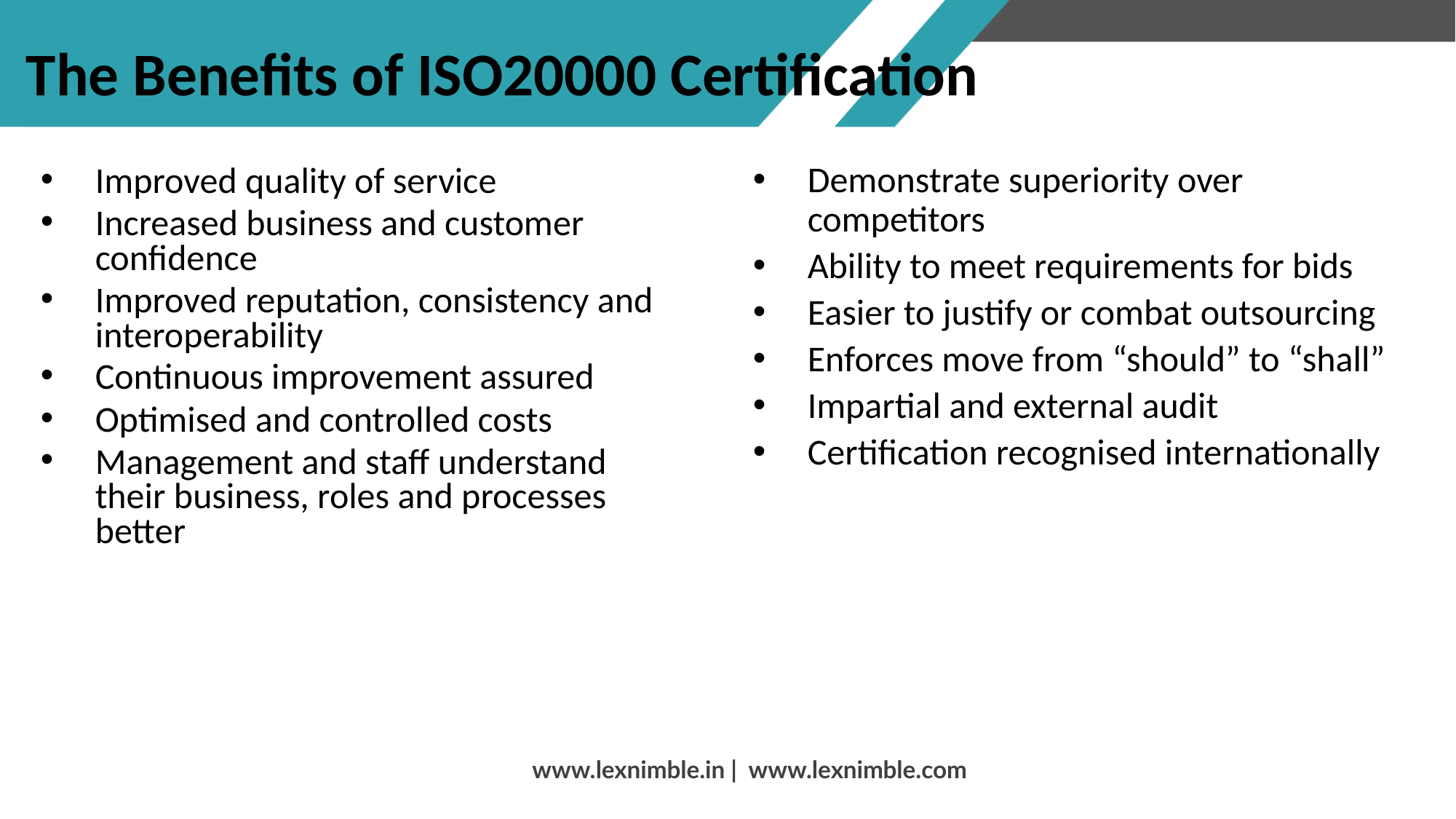

# The Benefits of ISO20000 Certification
Demonstrate superiority over competitors
Ability to meet requirements for bids
Easier to justify or combat outsourcing
Enforces move from “should” to “shall”
Impartial and external audit
Certification recognised internationally
Improved quality of service
Increased business and customer confidence
Improved reputation, consistency and interoperability
Continuous improvement assured
Optimised and controlled costs
Management and staff understand their business, roles and processes better